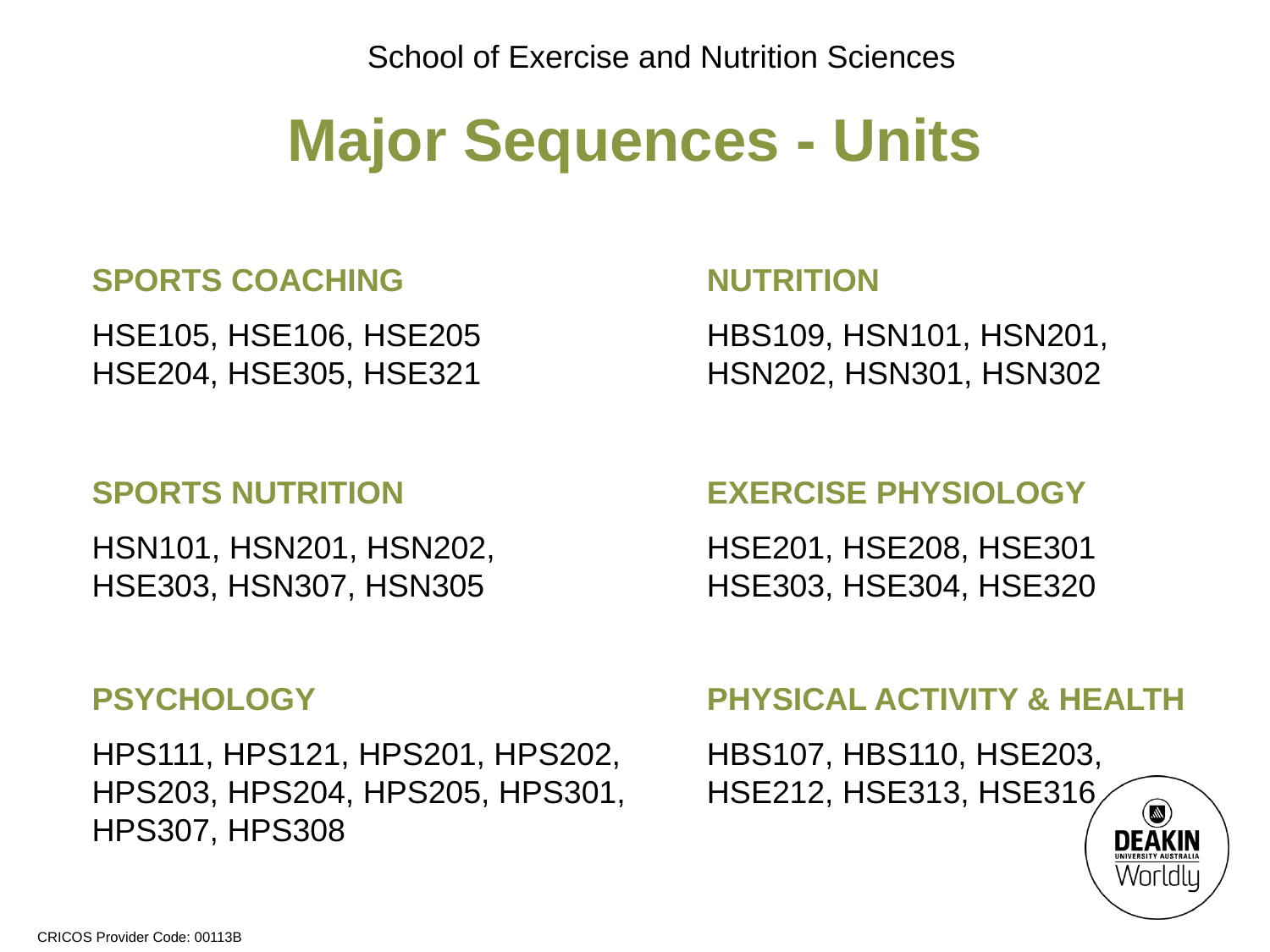

School of Exercise and Nutrition Sciences
Major Sequences - Units
SPORTS COACHING

HSE105, HSE106, HSE205
HSE204, HSE305, HSE321
NUTRITION

HBS109, HSN101, HSN201, HSN202, HSN301, HSN302
SPORTS NUTRITION

HSN101, HSN201, HSN202, HSE303, HSN307, HSN305
EXERCISE PHYSIOLOGY

HSE201, HSE208, HSE301
HSE303, HSE304, HSE320
PSYCHOLOGY

HPS111, HPS121, HPS201, HPS202, HPS203, HPS204, HPS205, HPS301, HPS307, HPS308
PHYSICAL ACTIVITY & HEALTH

HBS107, HBS110, HSE203,
HSE212, HSE313, HSE316